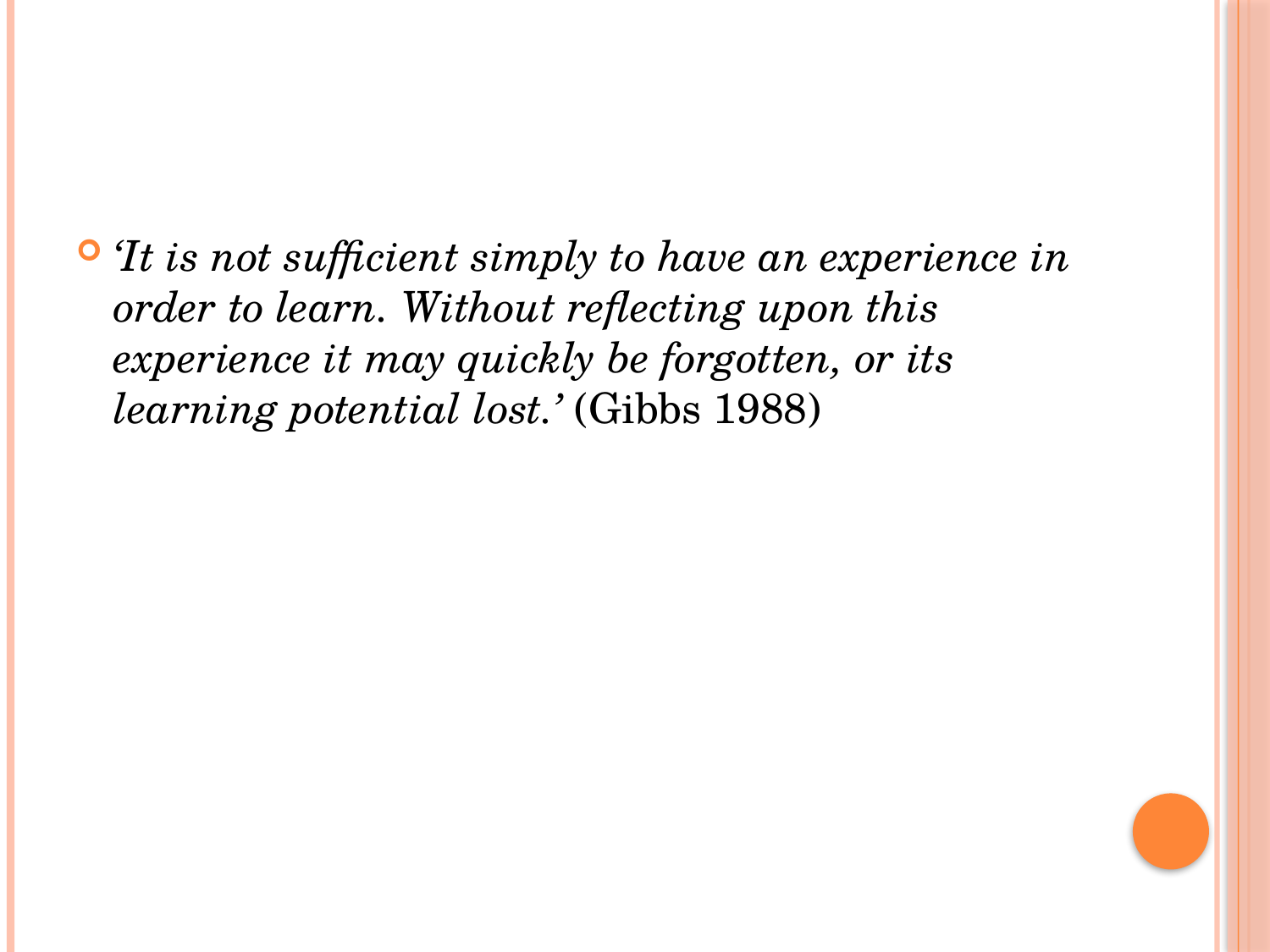

#
‘It is not sufficient simply to have an experience in order to learn. Without reflecting upon this experience it may quickly be forgotten, or its learning potential lost.’ (Gibbs 1988)